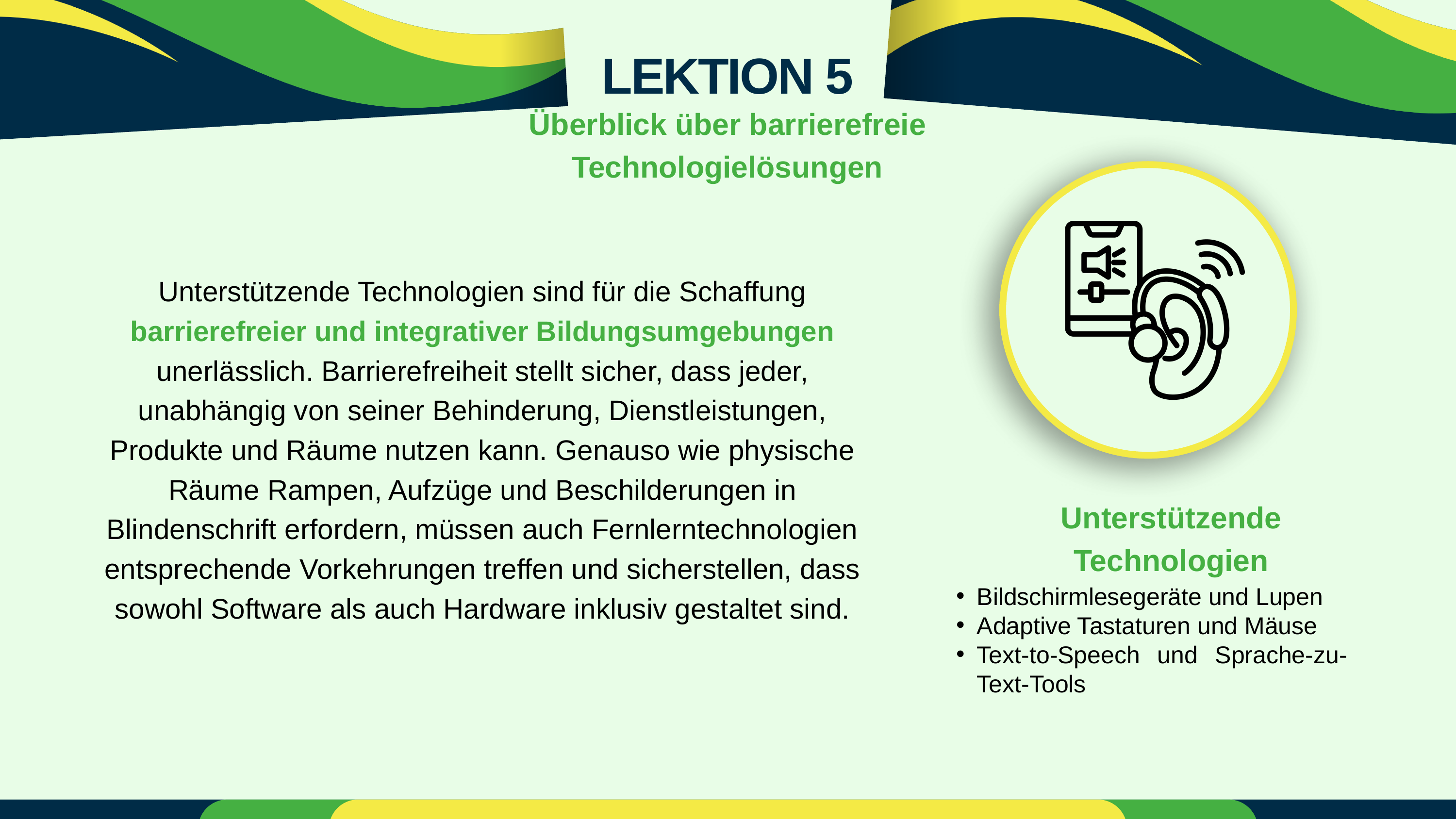

LEKTION 5
Überblick über barrierefreie Technologielösungen

Unterstützende Technologien sind für die Schaffung barrierefreier und integrativer Bildungsumgebungen unerlässlich. Barrierefreiheit stellt sicher, dass jeder, unabhängig von seiner Behinderung, Dienstleistungen, Produkte und Räume nutzen kann. Genauso wie physische Räume Rampen, Aufzüge und Beschilderungen in Blindenschrift erfordern, müssen auch Fernlerntechnologien entsprechende Vorkehrungen treffen und sicherstellen, dass sowohl Software als auch Hardware inklusiv gestaltet sind.
Unterstützende Technologien
Bildschirmlesegeräte und Lupen
Adaptive Tastaturen und Mäuse
Text-to-Speech und Sprache-zu-Text-Tools